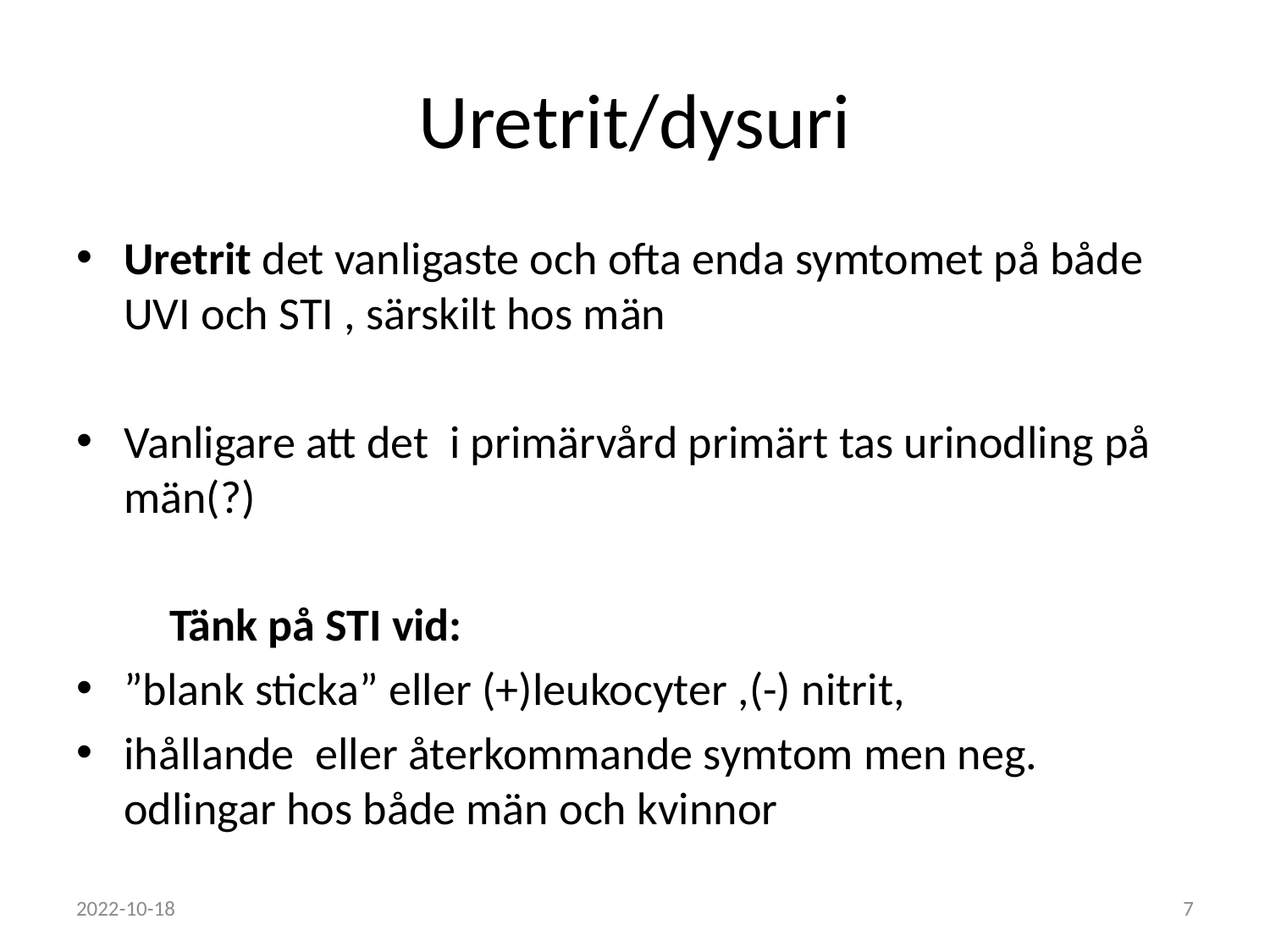

# Uretrit/dysuri
Uretrit det vanligaste och ofta enda symtomet på både UVI och STI , särskilt hos män

Vanligare att det  i primärvård primärt tas urinodling på män(?)

         Tänk på STI vid:
”blank sticka” eller (+)leukocyter ,(-) nitrit,
ihållande  eller återkommande symtom men neg. odlingar hos både män och kvinnor

2022-10-18
7